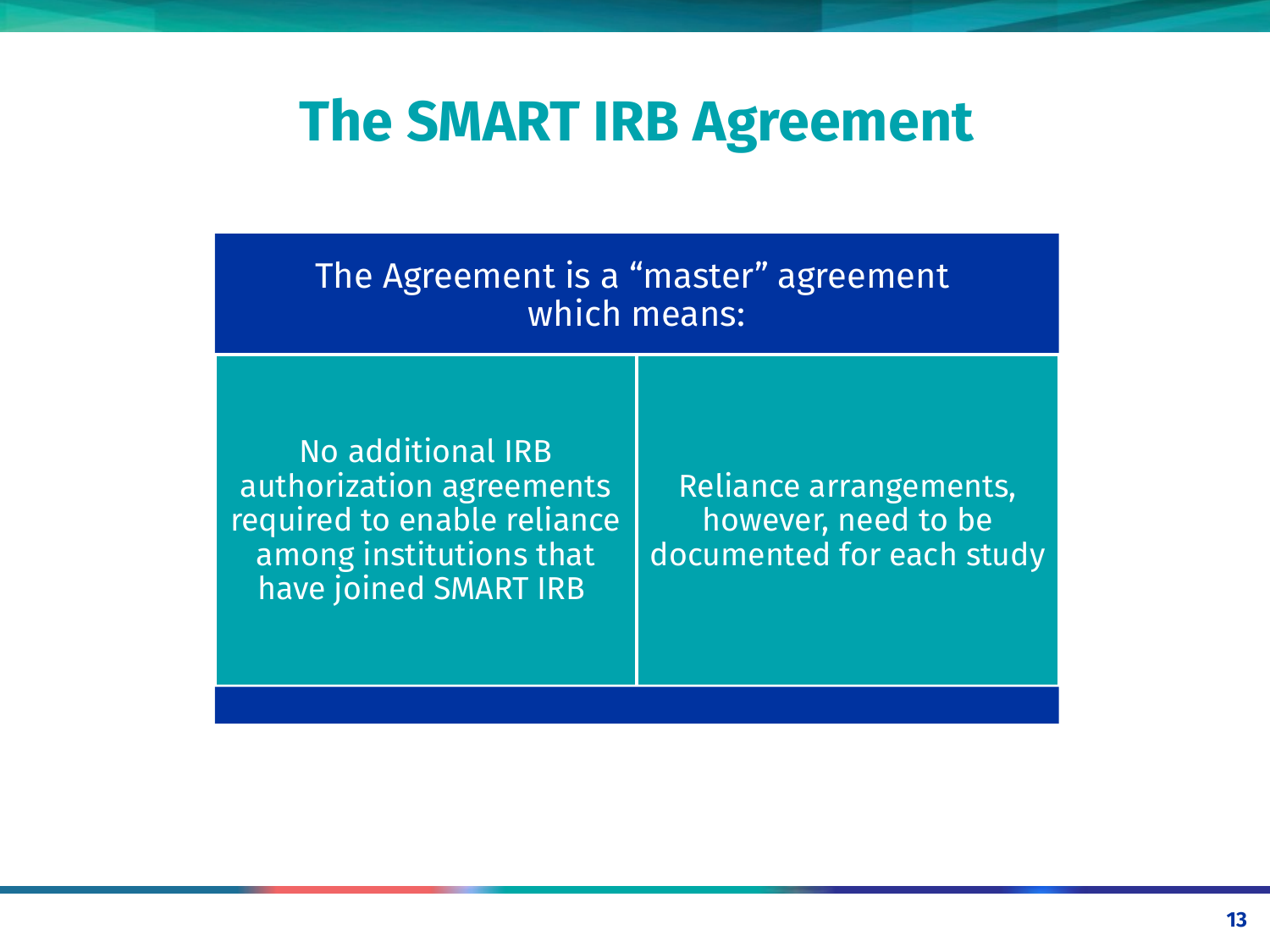

The SMART IRB Agreement

The Agreement is a “master” agreement
which means:
No additional IRB authorization agreements required to enable reliance among institutions that have joined SMART IRB
Reliance arrangements, however, need to be documented for each study

13